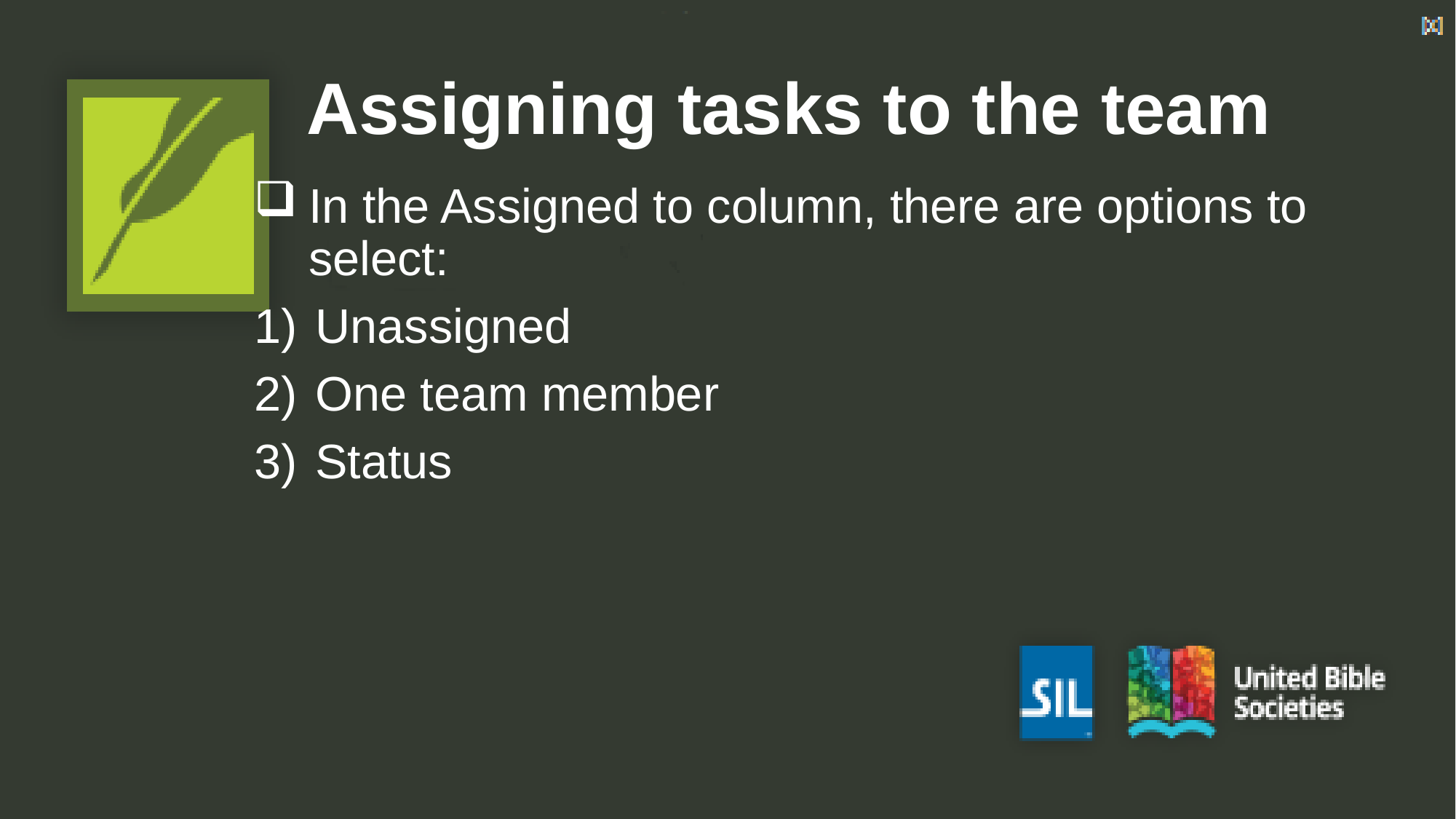

# Assigning tasks to the team
In the Assigned to column, there are options to select:
Unassigned
One team member
Status